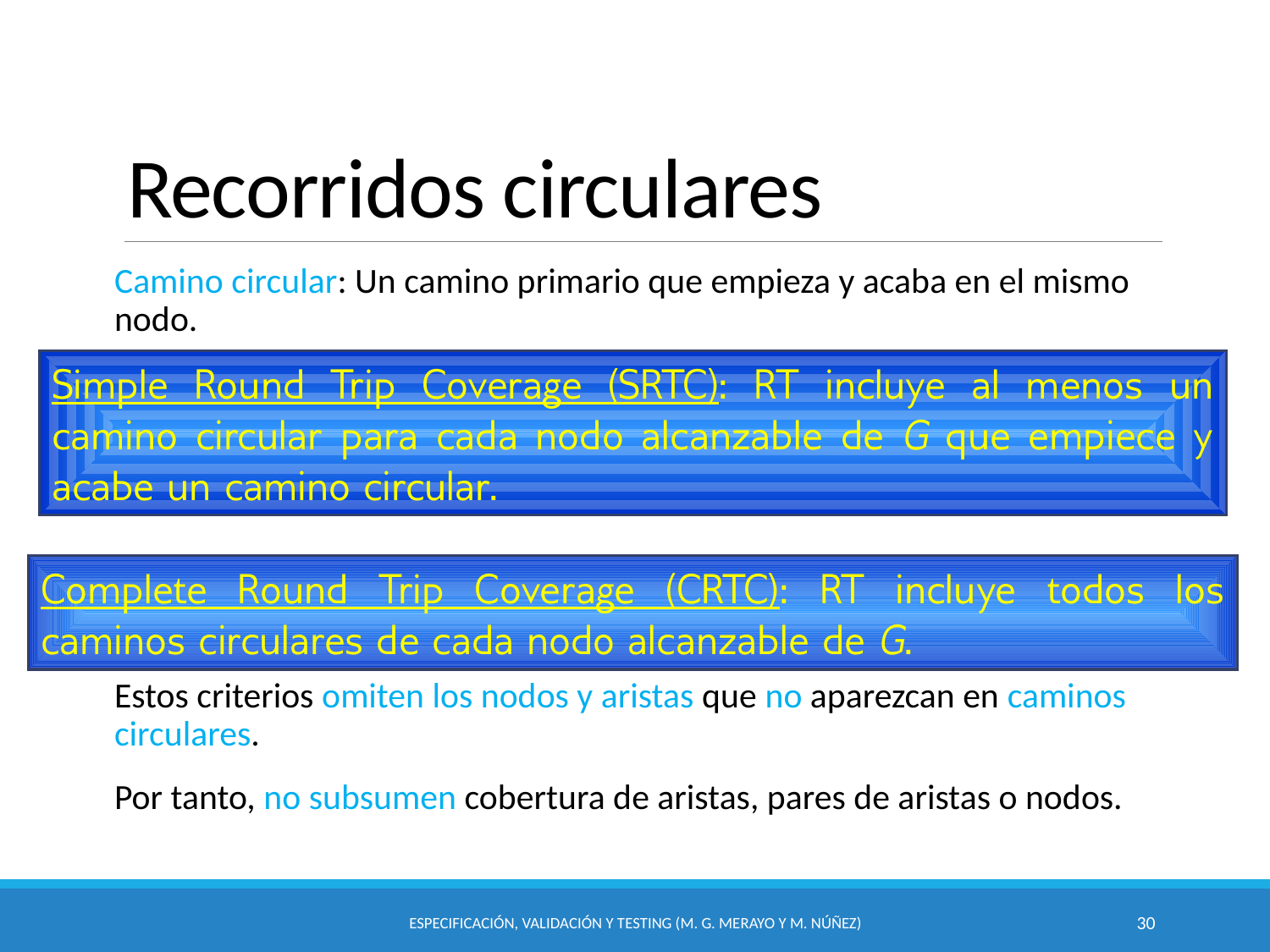

# Recorridos circulares
Camino circular: Un camino primario que empieza y acaba en el mismo nodo.

Estos criterios omiten los nodos y aristas que no aparezcan en caminos circulares.
Por tanto, no subsumen cobertura de aristas, pares de aristas o nodos.

Simple Round Trip Coverage (SRTC): RT incluye al menos un camino circular para cada nodo alcanzable de G que empiece y acabe un camino circular.
Complete Round Trip Coverage (CRTC): RT incluye todos los caminos circulares de cada nodo alcanzable de G.
Especificación, Validación y Testing (M. G. Merayo y M. Núñez)
30